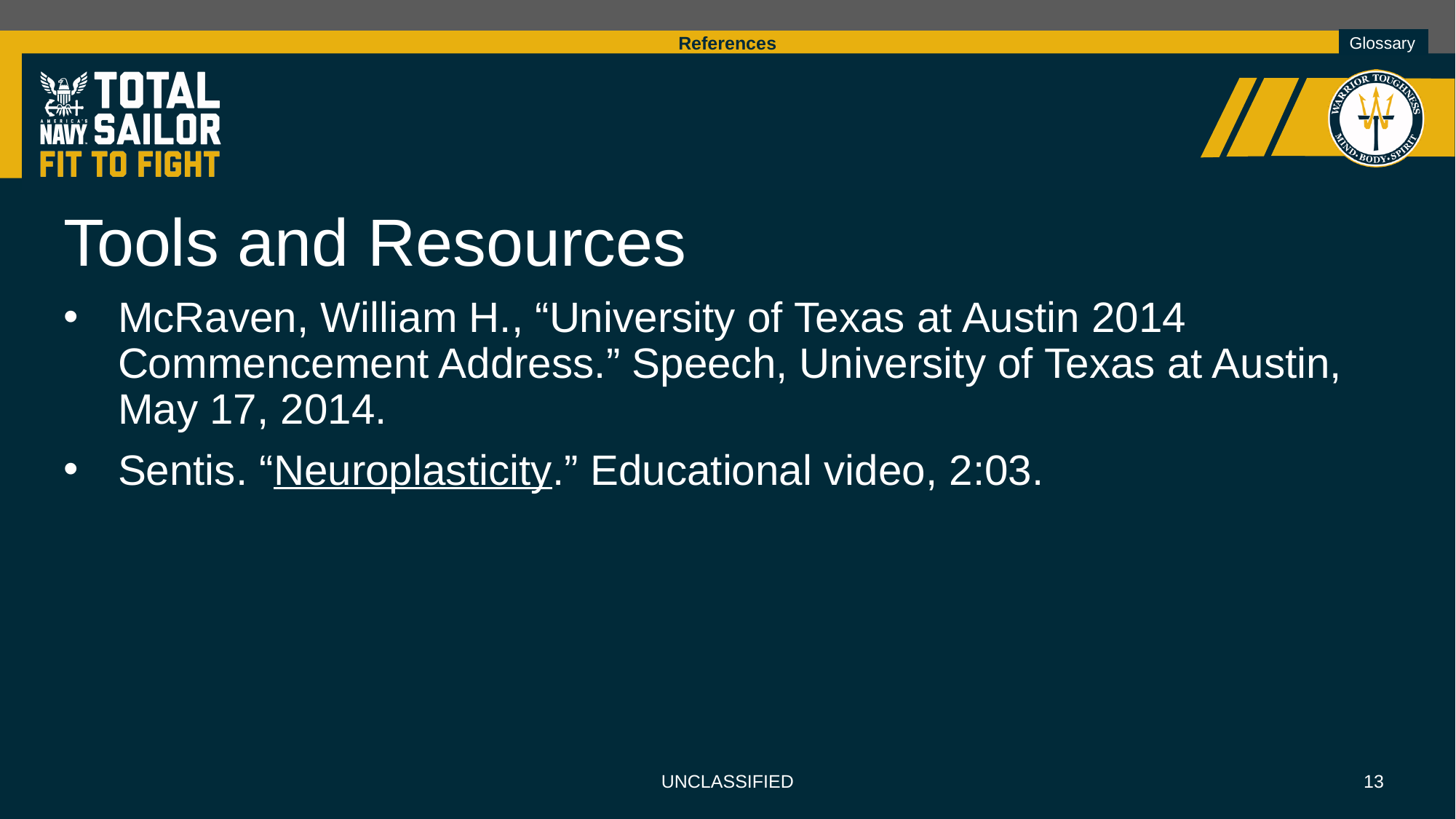

References
Tools and Resources
McRaven, William H., “University of Texas at Austin 2014 Commencement Address.” Speech, University of Texas at Austin, May 17, 2014.
Sentis. “Neuroplasticity.” Educational video, 2:03.
UNCLASSIFIED
13